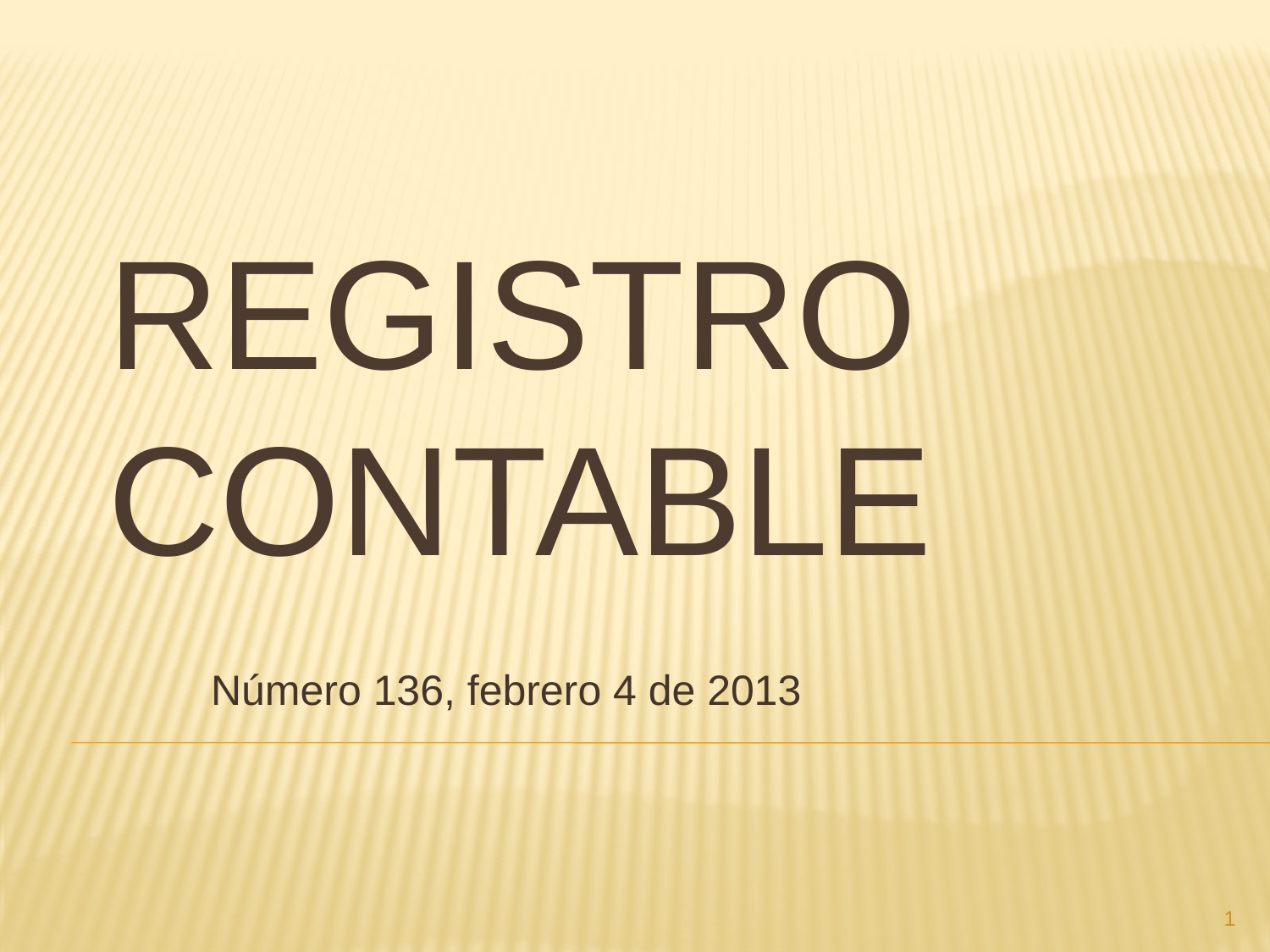

# Registro contable
Número 136, febrero 4 de 2013
1